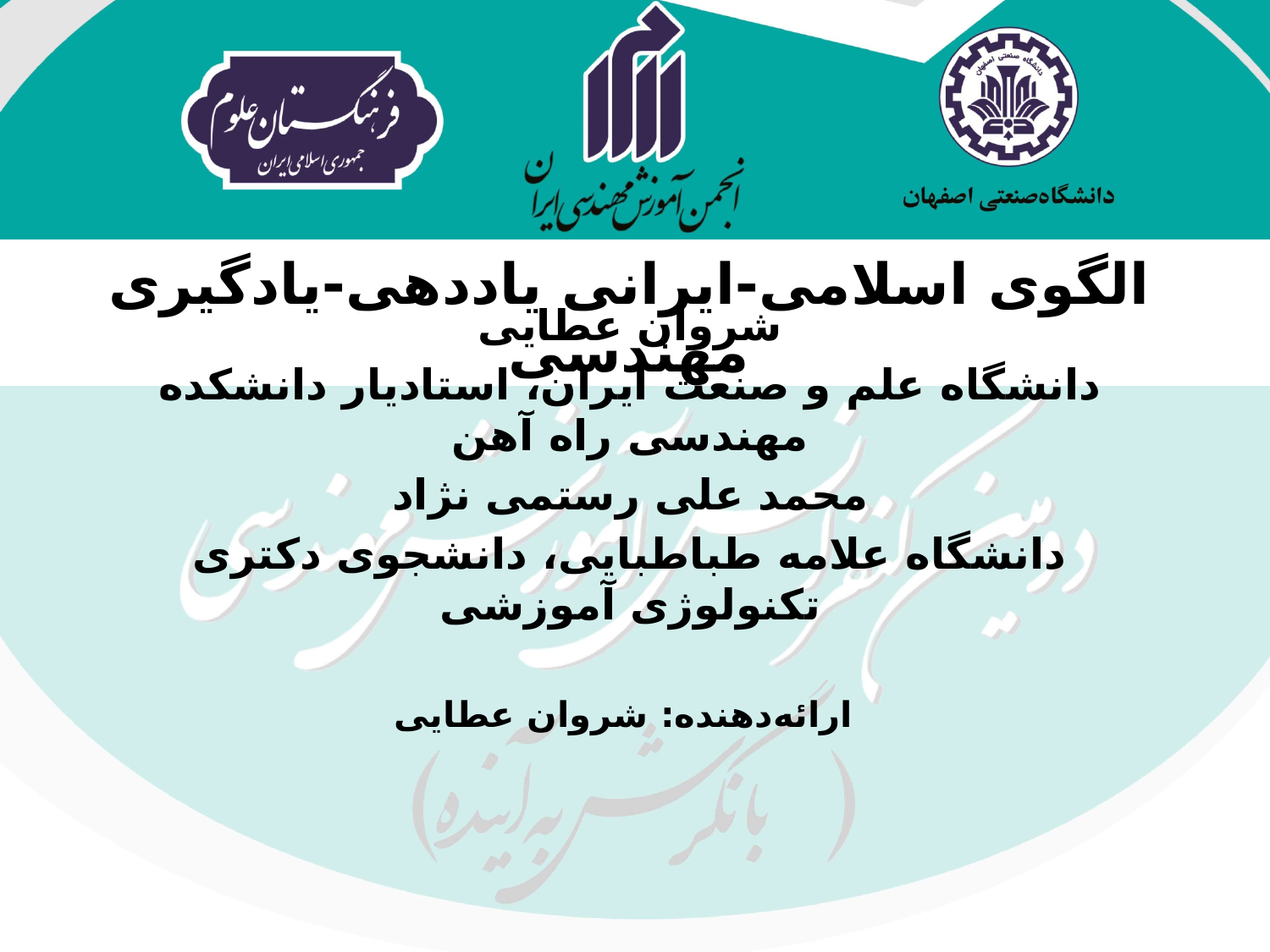

# الگوی اسلامی-ایرانی یاددهی-یادگیری مهندسی
شروان عطایی
دانشگاه علم و صنعت ایران، استادیار دانشکده مهندسی راه آهن
محمد علی رستمی نژاد
دانشگاه علامه طباطبایی، دانشجوی دکتری تکنولوژی آموزشی
ارائه‌دهنده: شروان عطایی